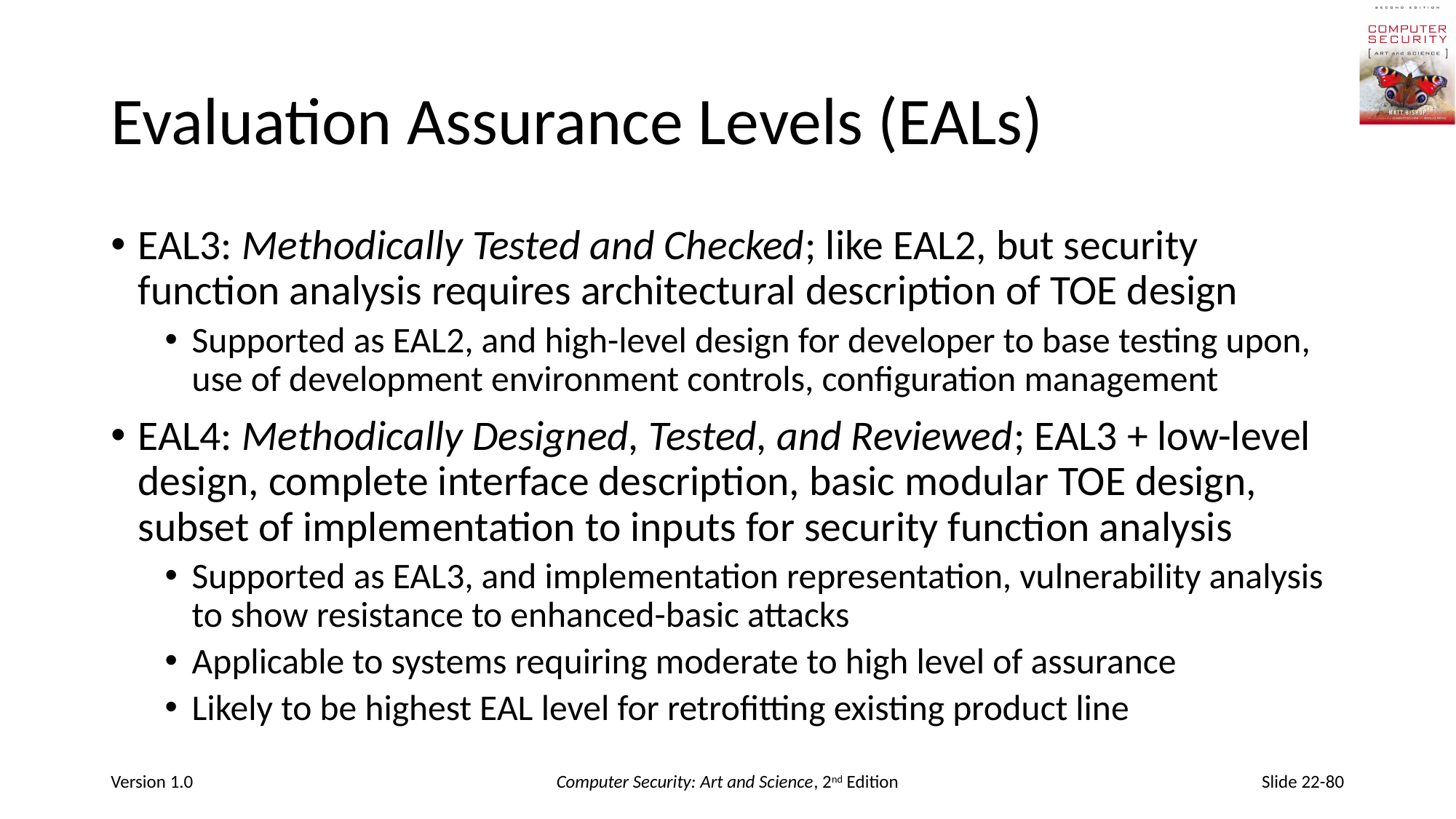

# Evaluation Assurance Levels (EALs)
EAL3: Methodically Tested and Checked; like EAL2, but security function analysis requires architectural description of TOE design
Supported as EAL2, and high-level design for developer to base testing upon, use of development environment controls, configuration management
EAL4: Methodically Designed, Tested, and Reviewed; EAL3 + low-level design, complete interface description, basic modular TOE design, subset of implementation to inputs for security function analysis
Supported as EAL3, and implementation representation, vulnerability analysis to show resistance to enhanced-basic attacks
Applicable to systems requiring moderate to high level of assurance
Likely to be highest EAL level for retrofitting existing product line
Version 1.0
Computer Security: Art and Science, 2nd Edition
Slide 22-80